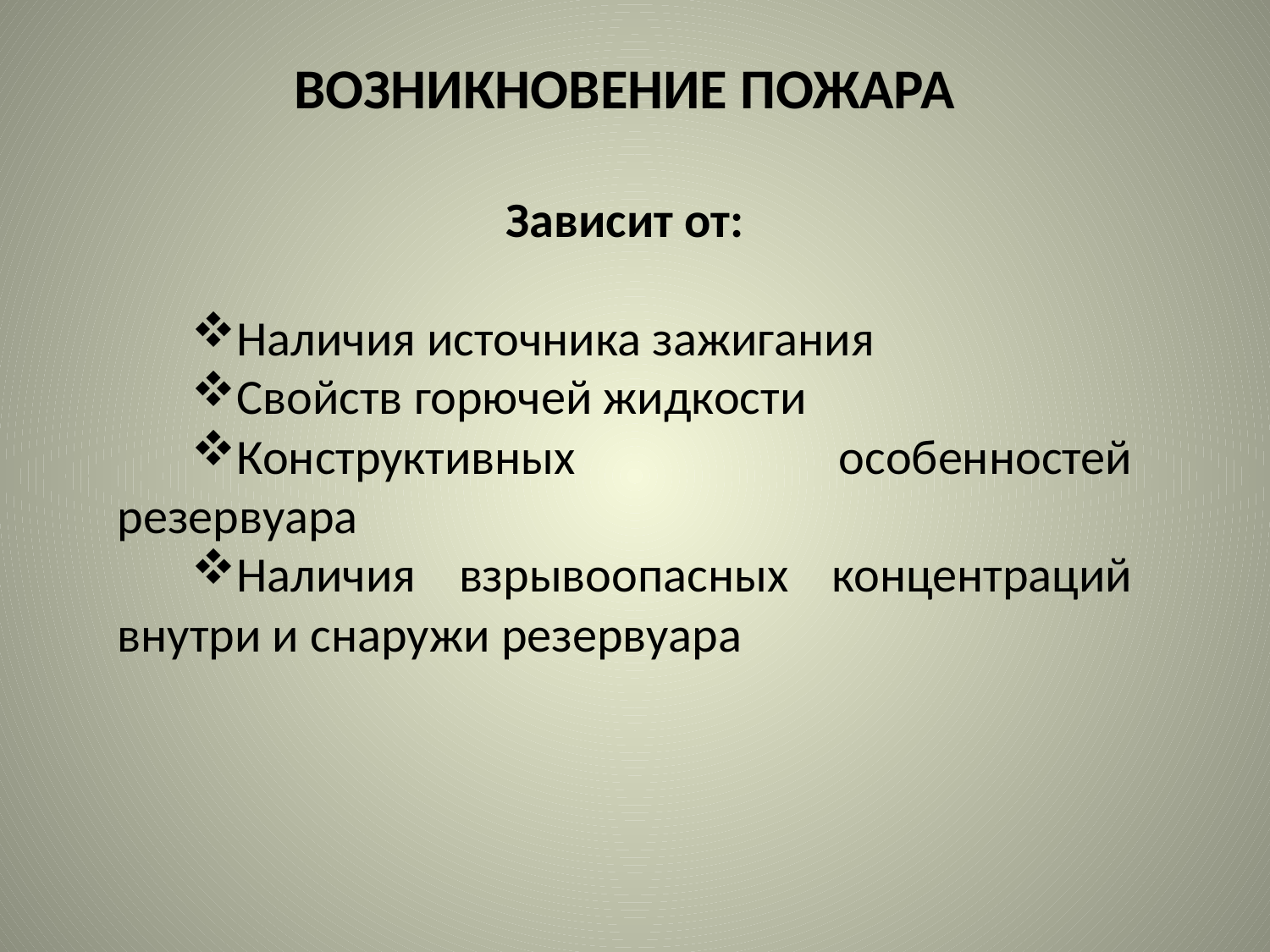

ВОЗНИКНОВЕНИЕ ПОЖАРА

Зависит от:

Наличия источника зажигания
Свойств горючей жидкости
Конструктивных особенностей резервуара
Наличия взрывоопасных концентраций внутри и снаружи резервуара